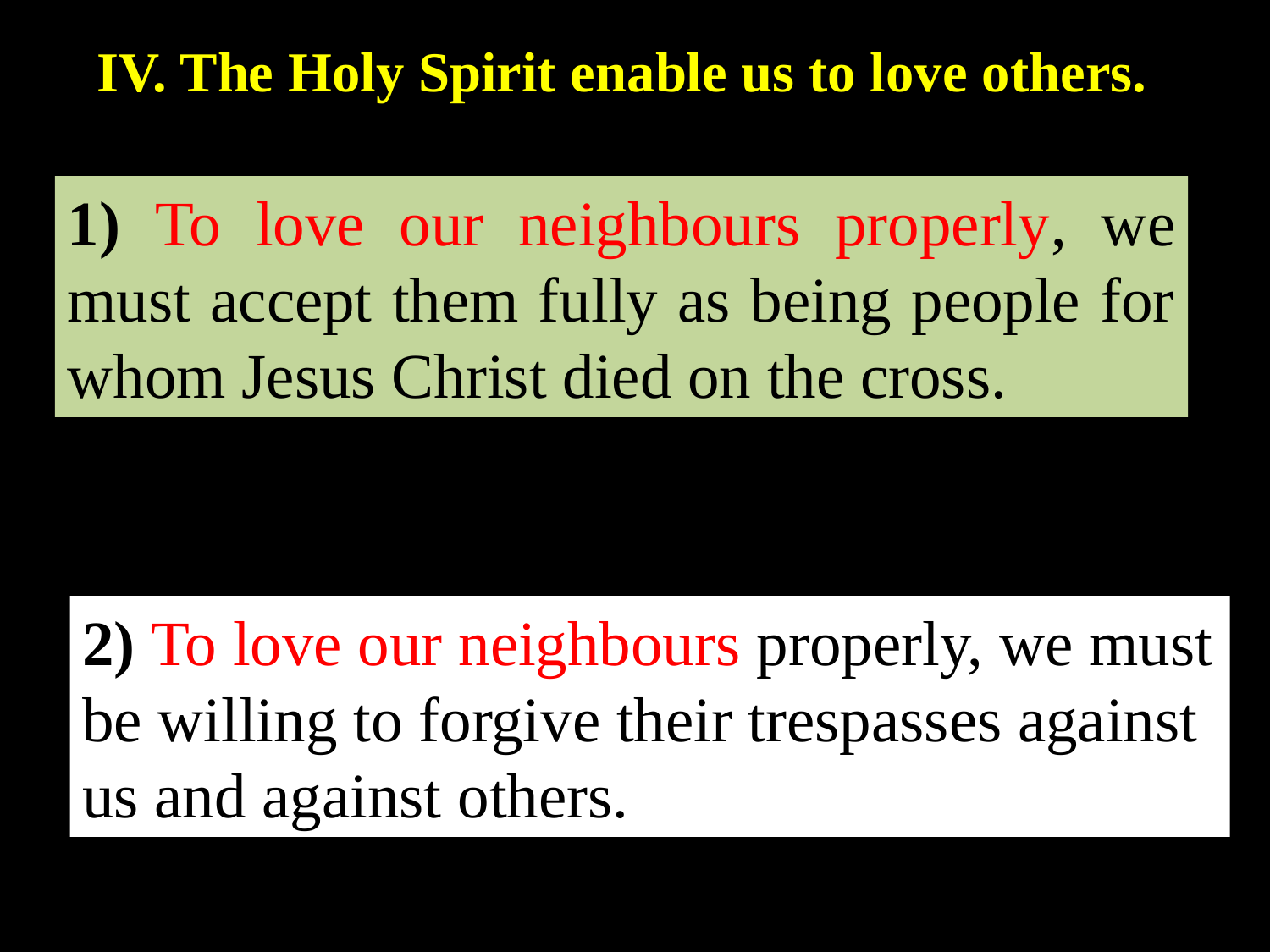

IV. The Holy Spirit enable us to love others.
1) To love our neighbours properly, we must accept them fully as being people for whom Jesus Christ died on the cross.
2) To love our neighbours properly, we must be willing to forgive their trespasses against us and against others.